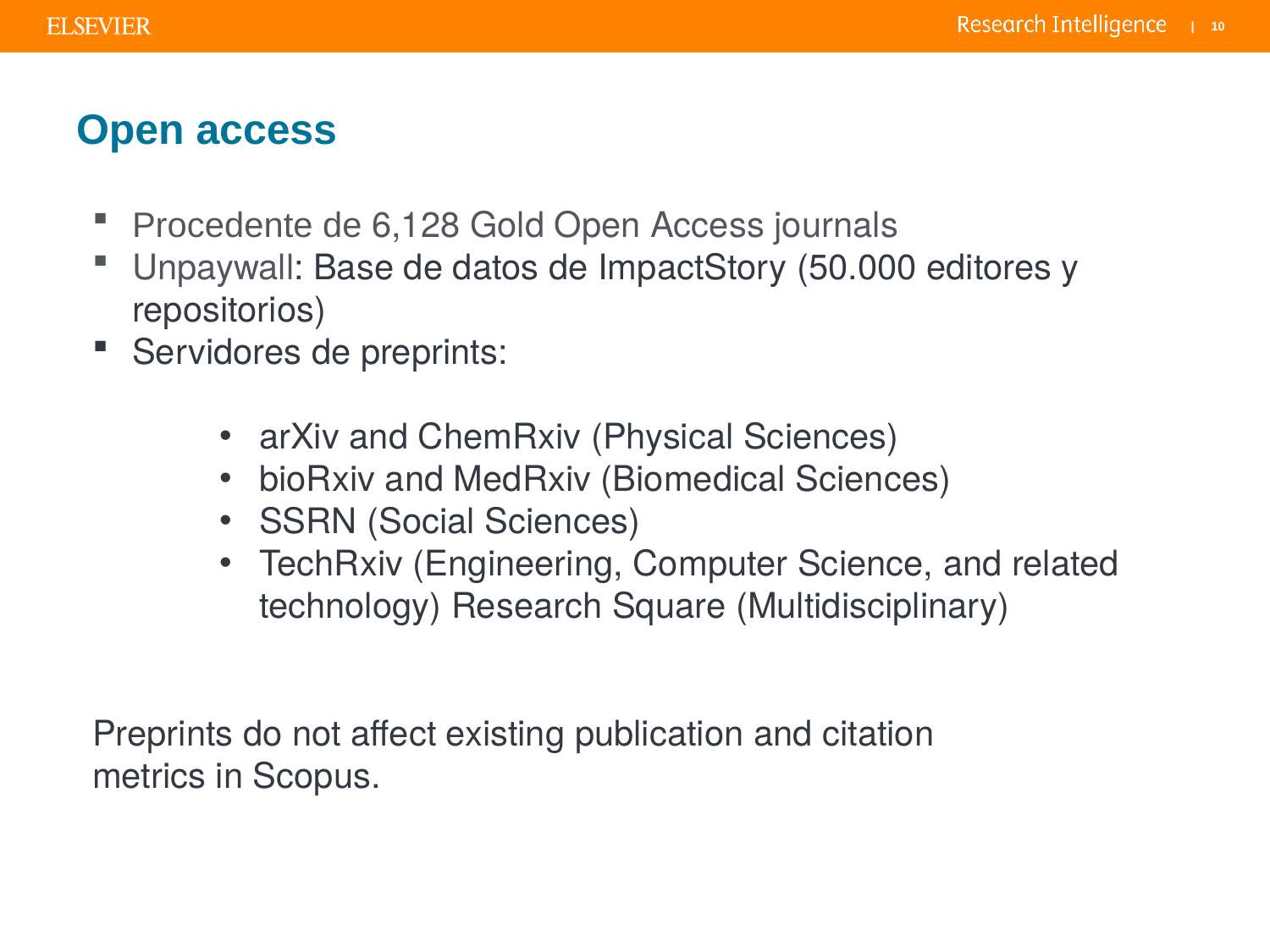

# Open access
Procedente de 6,128 Gold Open Access journals
Unpaywall: Base de datos de ImpactStory (50.000 editores y repositorios)
Servidores de preprints:

arXiv and ChemRxiv (Physical Sciences)
bioRxiv and MedRxiv (Biomedical Sciences)
SSRN (Social Sciences)
TechRxiv (Engineering, Computer Science, and related technology) Research Square (Multidisciplinary)

Preprints do not affect existing publication and citation
metrics in Scopus.